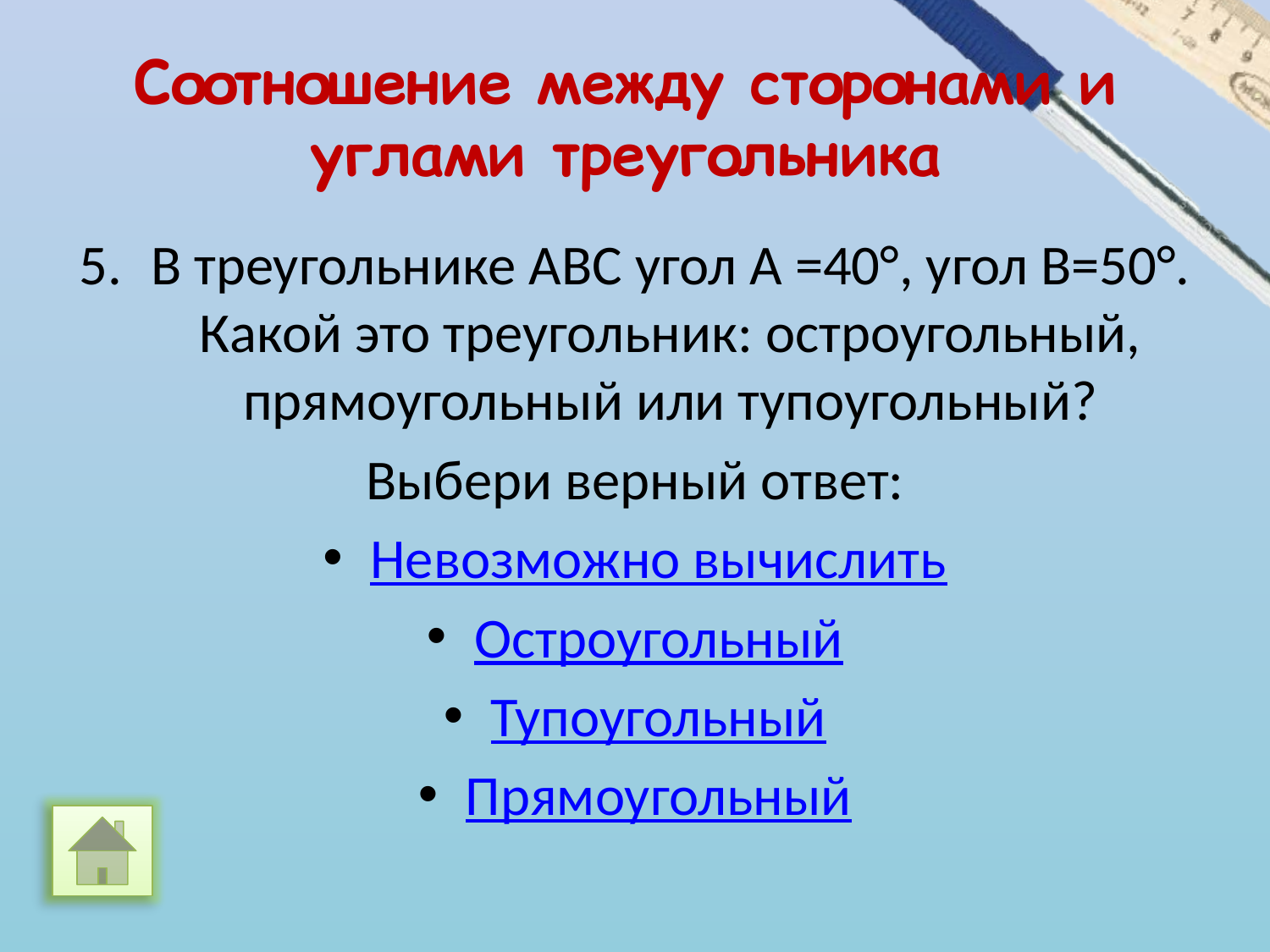

# Соотношение между сторонами и углами треугольника
В треугольнике ABC угол А =40°, угол В=50°. Какой это треугольник: остроугольный, прямоугольный или тупоугольный?
Выбери верный ответ:
Невозможно вычислить
Остроугольный
Тупоугольный
Прямоугольный